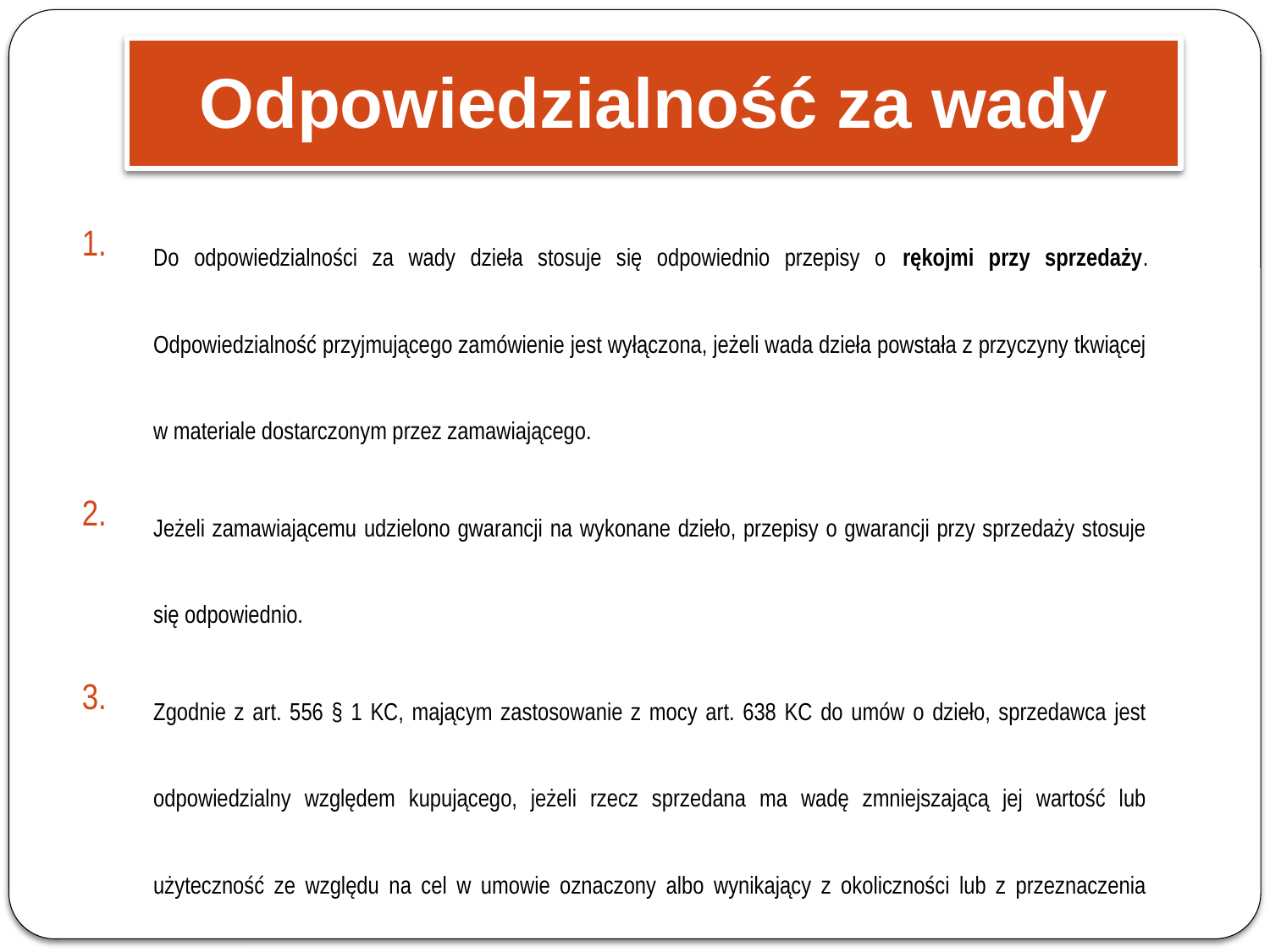

Odpowiedzialność za wady
Do odpowiedzialności za wady dzieła stosuje się odpowiednio przepisy o rękojmi przy sprzedaży. Odpowiedzialność przyjmującego zamówienie jest wyłączona, jeżeli wada dzieła powstała z przyczyny tkwiącej w materiale dostarczonym przez zamawiającego.
Jeżeli zamawiającemu udzielono gwarancji na wykonane dzieło, przepisy o gwarancji przy sprzedaży stosuje się odpowiednio.
Zgodnie z art. 556 § 1 KC, mającym zastosowanie z mocy art. 638 KC do umów o dzieło, sprzedawca jest odpowiedzialny względem kupującego, jeżeli rzecz sprzedana ma wadę zmniejszającą jej wartość lub użyteczność ze względu na cel w umowie oznaczony albo wynikający z okoliczności lub z przeznaczenia rzeczy, jeżeli rzecz nie ma właściwości, o których istnieniu zapewnił kupującego, albo jeżeli rzecz została kupującemu wydana w stanie niezupełnym. Sama formalna tylko zgodność rzeczy z normą techniczną nie wyłącza jeszcze skuteczności zarzutu istnienia wady fizycznej rzeczy, gdyż pojęcie wady fizycznej jest szerokie. Decyduje tu kryterium funkcjonalne, obejmujące przeznaczenie rzeczy i jej użyteczność, a nie kryterium normatywno-techniczne. I ACa 1148/15 - wyrok SA Kraków z dnia 09-12-2015